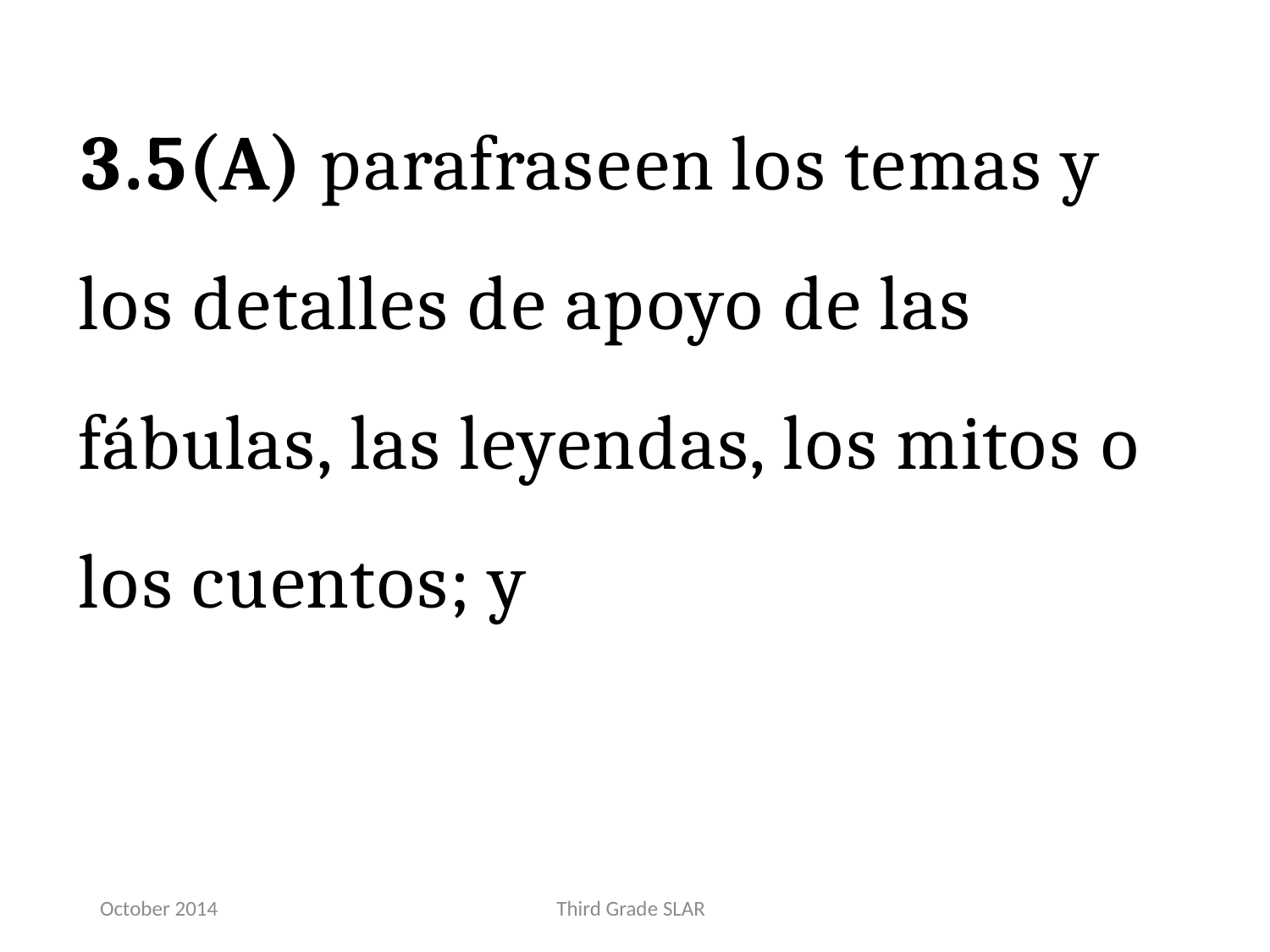

3.5(A) parafraseen los temas y los detalles de apoyo de las fábulas, las leyendas, los mitos o los cuentos; y

October 2014
Third Grade SLAR